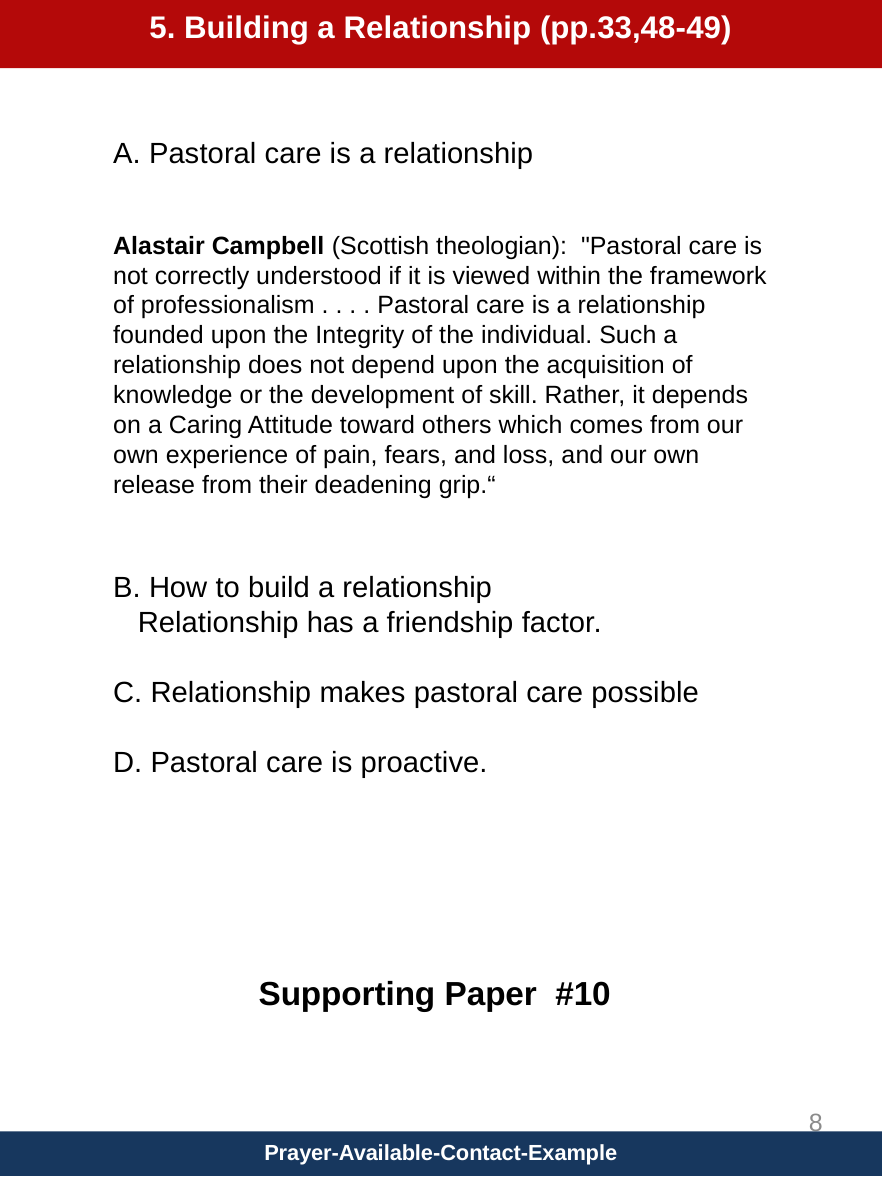

5. Building a Relationship (pp.33,48-49)

A. Pastoral care is a relationship

Alastair Campbell (Scottish theologian):  "Pastoral care is not correctly understood if it is viewed within the framework of professionalism . . . . Pastoral care is a relationship founded upon the Integrity of the individual. Such a relationship does not depend upon the acquisition of knowledge or the development of skill. Rather, it depends on a Caring Attitude toward others which comes from our own experience of pain, fears, and loss, and our own release from their deadening grip.“

B. How to build a relationship
   Relationship has a friendship factor.

C. Relationship makes pastoral care possible

D. Pastoral care is proactive.
Supporting Paper  #10
8
Prayer-Available-Contact-Example